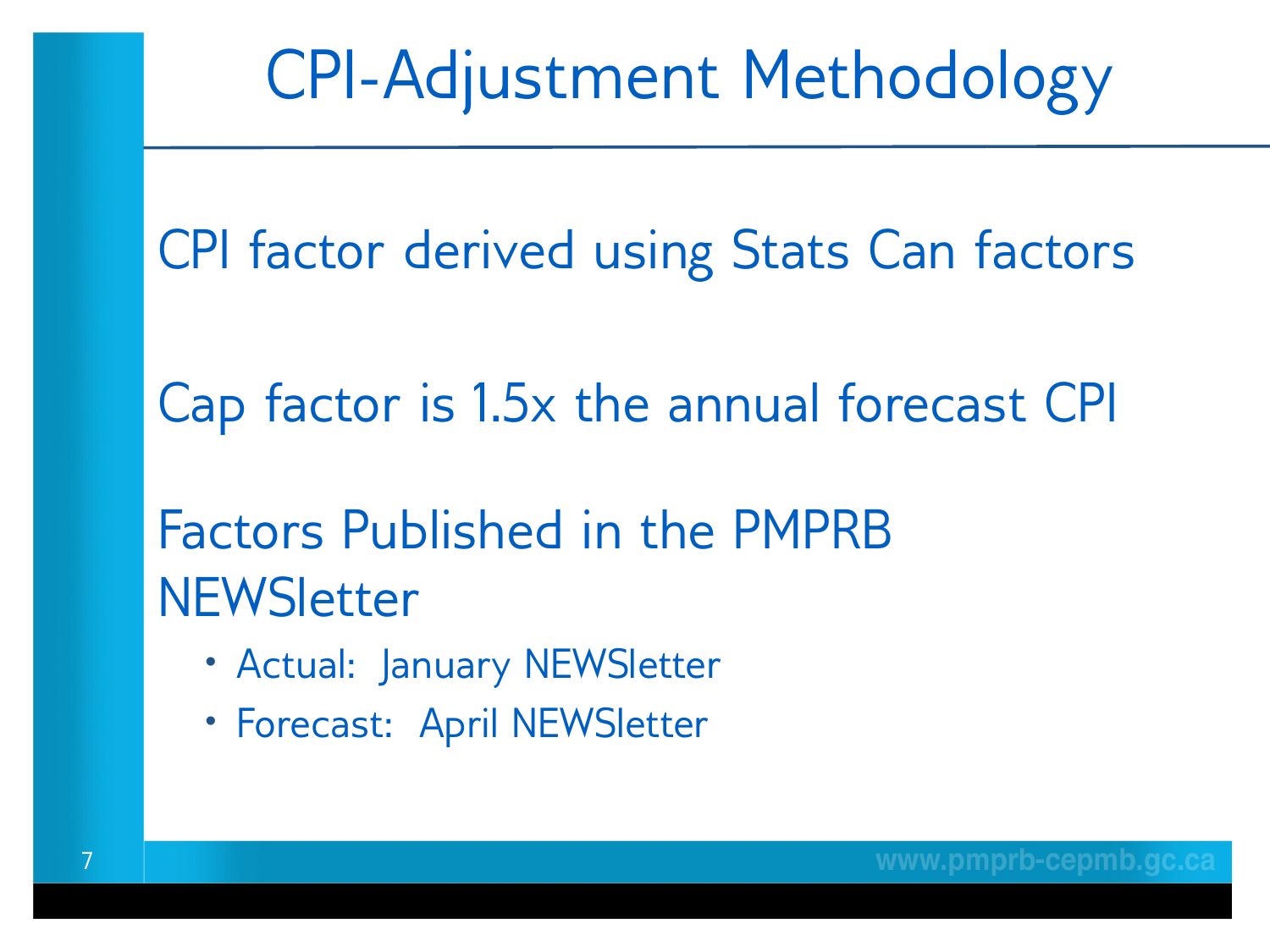

CPI-Adjustment Methodology

CPI factor derived using Stats Can factors
Cap factor is 1.5x the annual forecast CPI
Factors Published in the PMPRB NEWSletter
Actual:  January NEWSletter
Forecast:  April NEWSletter
7